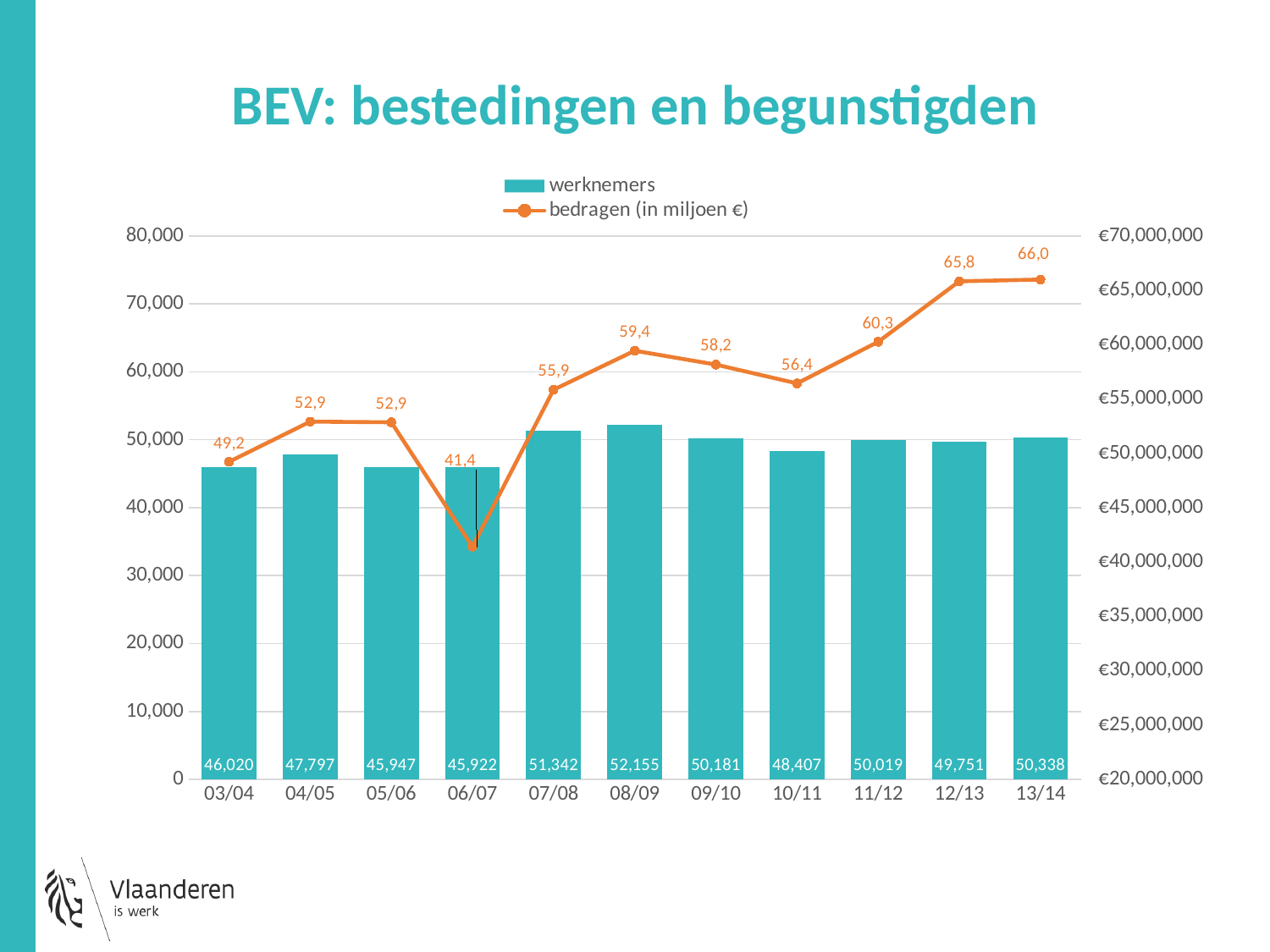

# BEV: bestedingen en begunstigden

### Chart

| Category | werknemers | bedragen (in miljoen €) |
|---|---|---|
| 03/04 | 46020.0 | 49228928.0 |
| 04/05 | 47797.0 | 52916932.0 |
| 05/06 | 45947.0 | 52858493.0 |
| 06/07 | 45922.0 | 41405924.0 |
| 07/08 | 51342.0 | 55855552.0 |
| 08/09 | 52155.0 | 59441557.0 |
| 09/10 | 50181.0 | 58165050.0 |
| 10/11 | 48407.0 | 56435972.0 |
| 11/12 | 50019.0 | 60259333.054800004 |
| 12/13 | 49751.0 | 65827258.64950001 |
| 13/14 | 50338.0 | 65988195.5211 |